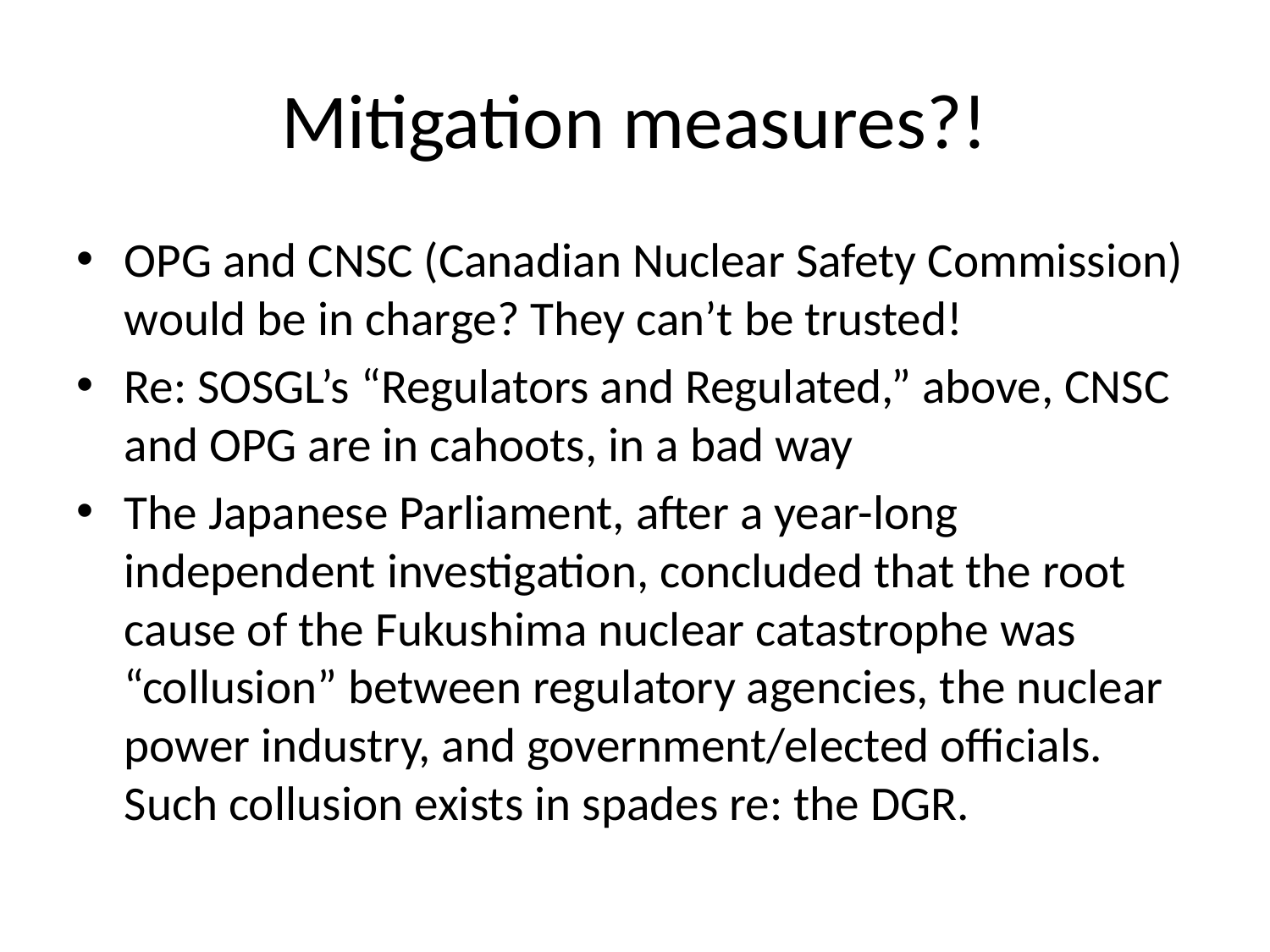

# Mitigation measures?!
OPG and CNSC (Canadian Nuclear Safety Commission) would be in charge? They can’t be trusted!
Re: SOSGL’s “Regulators and Regulated,” above, CNSC and OPG are in cahoots, in a bad way
The Japanese Parliament, after a year-long independent investigation, concluded that the root cause of the Fukushima nuclear catastrophe was “collusion” between regulatory agencies, the nuclear power industry, and government/elected officials. Such collusion exists in spades re: the DGR.